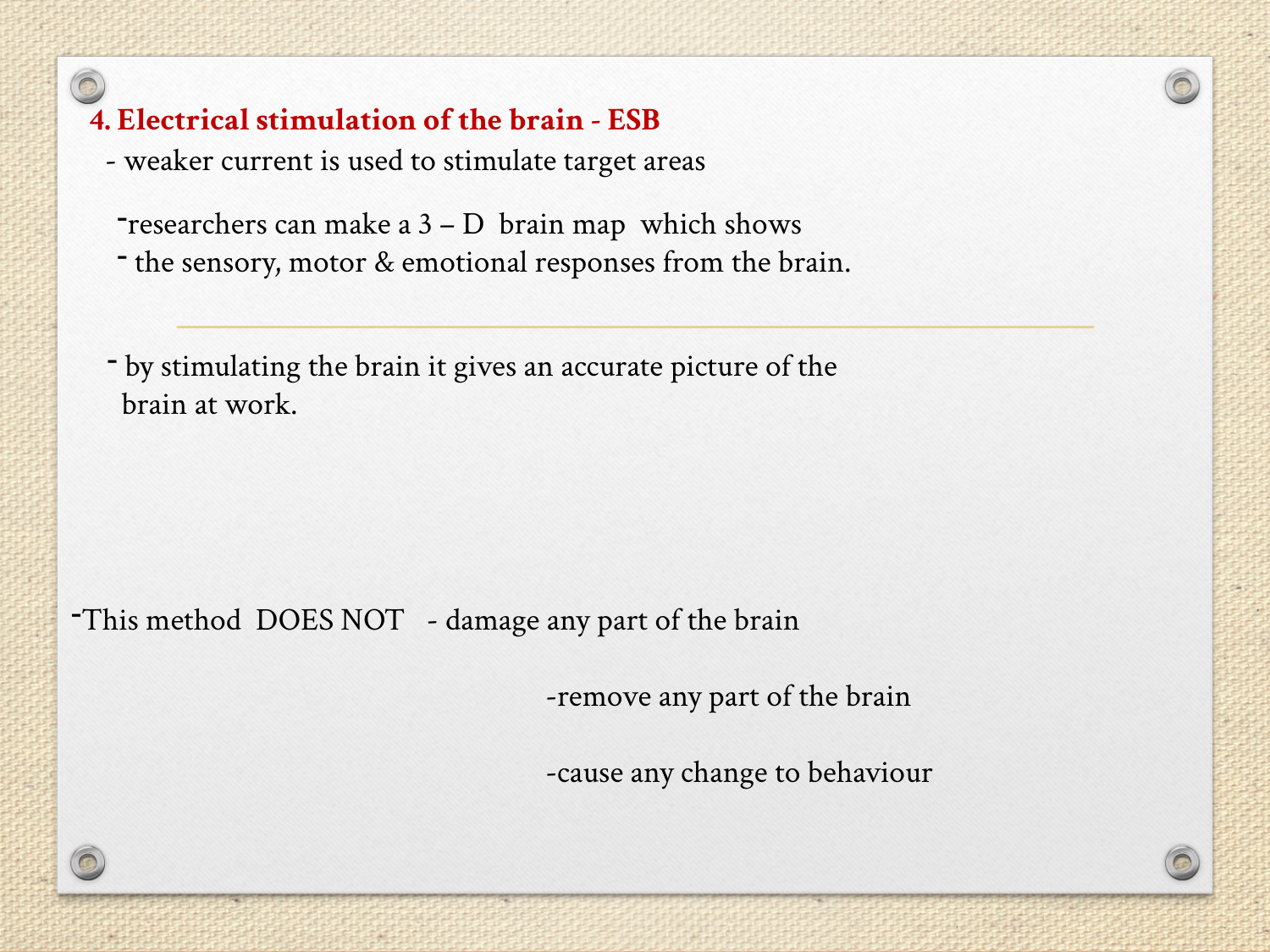

4. Electrical stimulation of the brain - ESB
- weaker current is used to stimulate target areas

researchers can make a 3 – D  brain map  which shows
 the sensory, motor & emotional responses from the brain.
 by stimulating the brain it gives an accurate picture of the
  brain at work.
This method  DOES NOT   - damage any part of the brain

 	             -remove any part of the brain

  	             -cause any change to behaviour